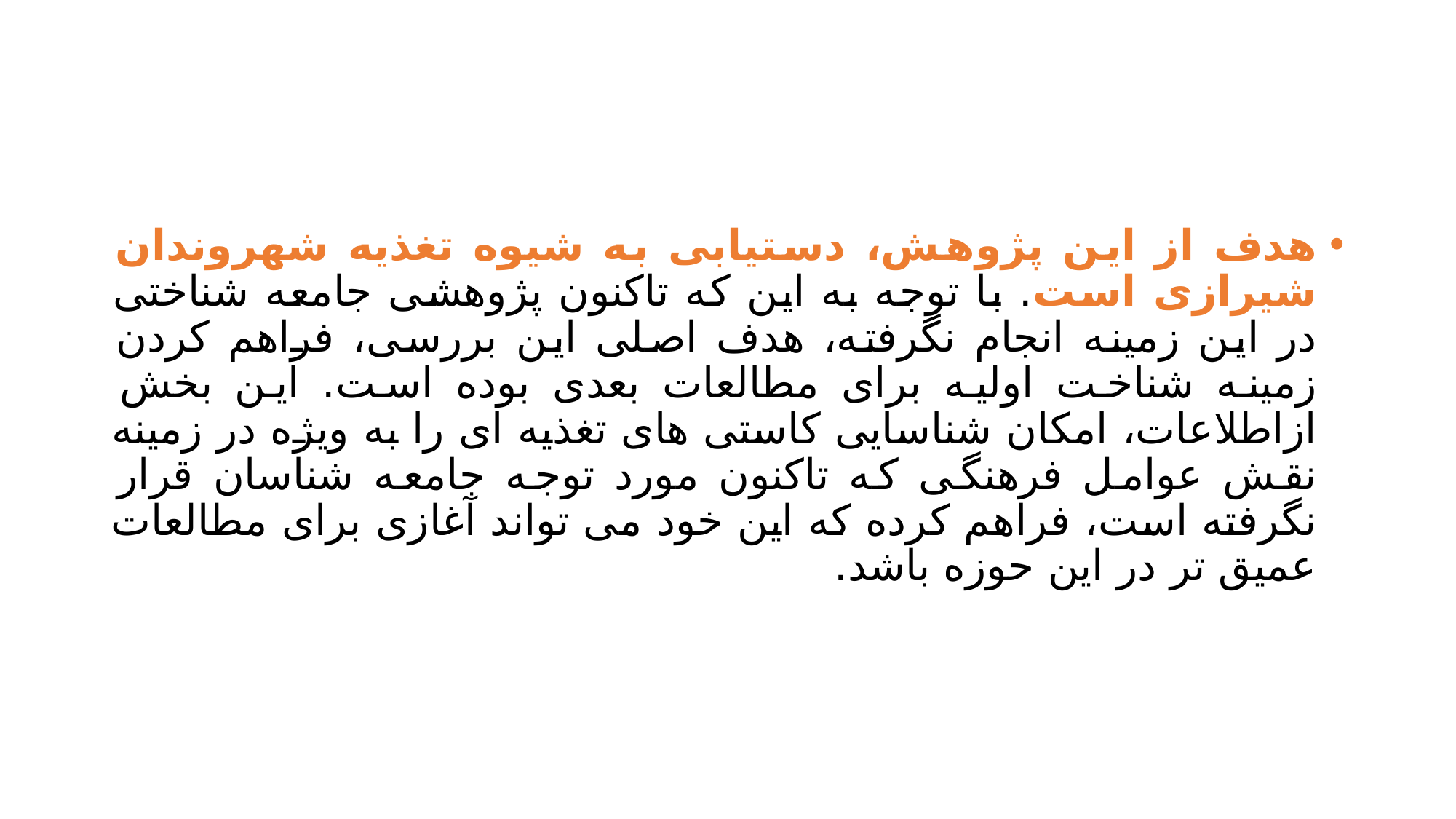

#
هدف از این پژوهش، دستیابی به شیوه تغذیه شهروندان شیرازی است. با توجه به این که تاکنون پژوهشی جامعه شناختی در این زمینه انجام نگرفته، هدف اصلی این بررسی، فراهم کردن زمینه شناخت اولیه برای مطالعات بعدی بوده است. این بخش ازاطلاعات، امکان شناسایی کاستی های تغذیه ای را به ویژه در زمینه نقش عوامل فرهنگی که تاکنون مورد توجه جامعه شناسان قرار نگرفته است، فراهم کرده که این خود می تواند آغازی برای مطالعات عمیق تر در این حوزه باشد.